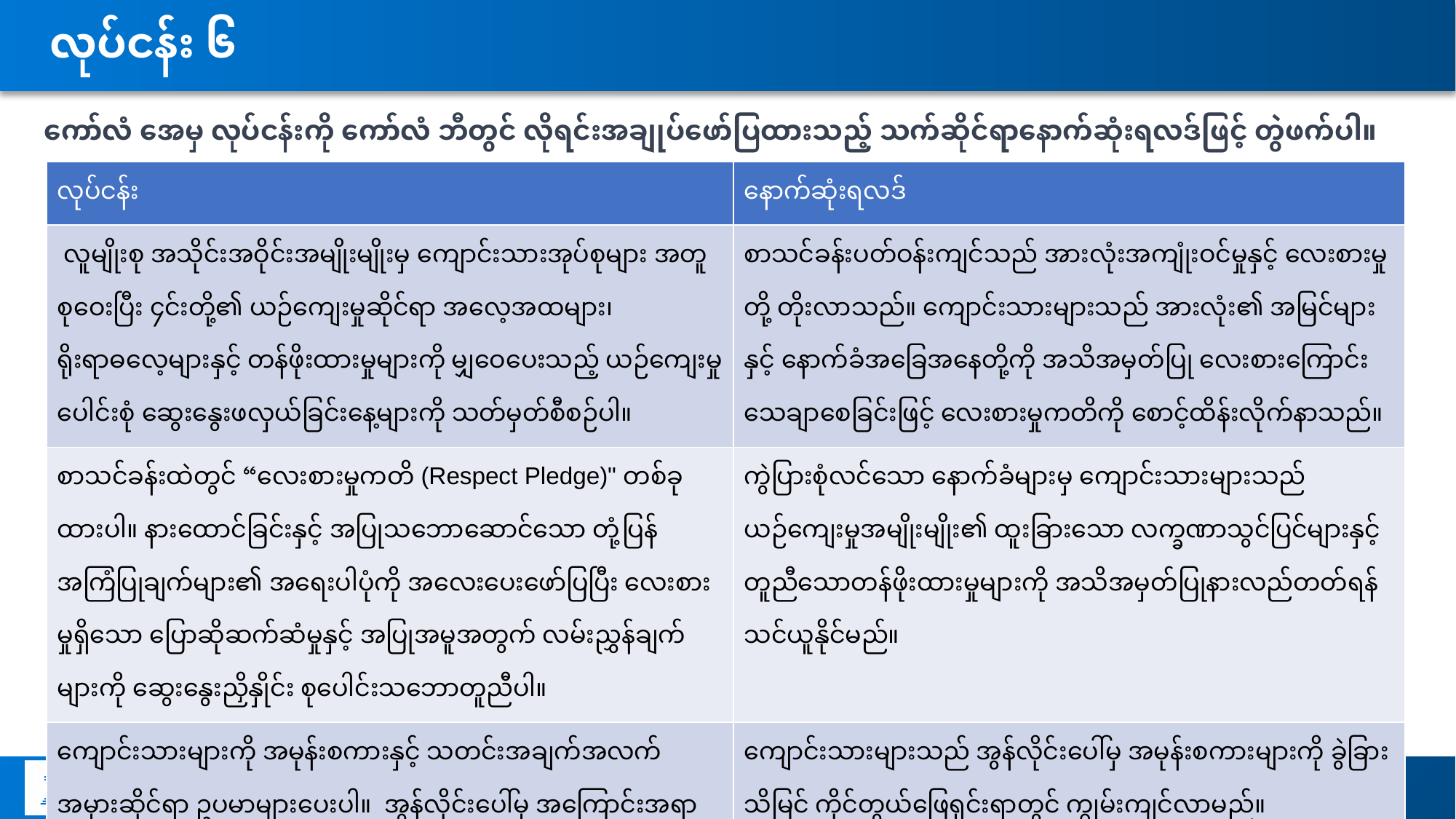

# လုပ်ငန်း ၆
ကော်လံ အေမှ လုပ်ငန်းကို ကော်လံ ဘီတွင် လိုရင်းအချုပ်ဖော်ပြထားသည့် သက်ဆိုင်ရာနောက်ဆုံးရလဒ်ဖြင့် တွဲဖက်ပါ။
| လုပ်ငန်း | နောက်ဆုံးရလဒ် |
| --- | --- |
| လူမျိုးစု အသိုင်းအဝိုင်းအမျိုးမျိုးမှ ကျောင်းသားအုပ်စုများ အတူစုဝေးပြီး ၄င်းတို့၏ ယဉ်ကျေးမှုဆိုင်ရာ အလေ့အထများ၊ ရိုးရာဓလေ့များနှင့် တန်ဖိုးထားမှုများကို မျှဝေပေးသည့် ယဉ်ကျေးမှုပေါင်းစုံ ဆွေးနွေးဖလှယ်ခြင်းနေ့များကို သတ်မှတ်စီစဉ်ပါ။ | စာသင်ခန်းပတ်ဝန်းကျင်သည် အားလုံးအကျုံးဝင်မှုနှင့် လေးစားမှုတို့ တိုးလာသည်။ ကျောင်းသားများသည် အားလုံး၏ အမြင်များနှင့် နောက်ခံအခြေအနေတို့ကို အသိအမှတ်ပြု လေးစားကြောင်း သေချာစေခြင်းဖြင့် လေးစားမှုကတိကို စောင့်ထိန်းလိုက်နာသည်။ |
| စာသင်ခန်းထဲတွင် “လေးစားမှုကတိ (Respect Pledge)" တစ်ခုထားပါ။ နားထောင်ခြင်းနှင့် အပြုသဘောဆောင်သော တုံ့ပြန်အကြံပြုချက်များ၏ အရေးပါပုံကို အလေးပေးဖော်ပြပြီး လေးစားမှုရှိသော ပြောဆိုဆက်ဆံမှုနှင့် အပြုအမူအတွက် လမ်းညွှန်ချက်များကို ဆွေးနွေးညှိနှိုင်း စုပေါင်းသဘောတူညီပါ။ | ကွဲပြားစုံလင်သော နောက်ခံများမှ ကျောင်းသားများသည် ယဉ်ကျေးမှုအမျိုးမျိုး၏ ထူးခြားသော လက္ခဏာသွင်ပြင်များနှင့် တူညီသောတန်ဖိုးထားမှုများကို အသိအမှတ်ပြုနားလည်တတ်ရန် သင်ယူနိုင်မည်။ |
| ကျောင်းသားများကို အမုန်းစကားနှင့် သတင်းအချက်အလက် အမှားဆိုင်ရာ ဥပမာများပေးပါ။ အွန်လိုင်းပေါ်မှ အကြောင်းအရာကို မည်ကဲ့သို့ မှန်ကန်မှုစစ်ဆေးပြီး ဆန်းစစ်ဝေဖန်မှုရှိရှိ ခွဲခြမ်းစိတ်ဖြာရမည်ကို ၄င်းတို့အား သင်ပြပေးပါ။ | ကျောင်းသားများသည် အွန်လိုင်းပေါ်မှ အမုန်းစကားများကို ခွဲခြားသိမြင် ကိုင်တွယ်ဖြေရှင်းရာတွင် ကျွမ်းကျင်လာမည်။ |
| ကျောင်းသားများနှင့် ၄င်းတို့၏ မိသားစုများအား ၄င်းတို့၏ ယဉ်ကျေးမှုနောက်ခံအသီးသီးမှ ဟင်းလျာများကို ပြင်ဆင်ပြီး မျှဝေနိုင်မည့် ယဉ်ကျေးမှုပေါင်းစုံပါဝင်သော အစားအသောက်ပွဲတော်များ စီစဉ်ကျင်းပပါ။ | ကျောင်းအဖွဲ့အစည်းအတွင်း ယဉ်ကျေးမှုများကို အသိအမှတ်ပြု လေးစားခြင်းနှင့် စည်းလုံးညီညွတ်ခြင်းတို့အပါဝင် ဂုဏ်ယူခြင်းအသိ၊ ပိုင်ဆိုင်ခြင်းနှင့် အားလုံးအကျုံးဝင်မှု အသိများကိုပါ အားပေးမြှင့်တင်ပေးနိုင်မည်။ |